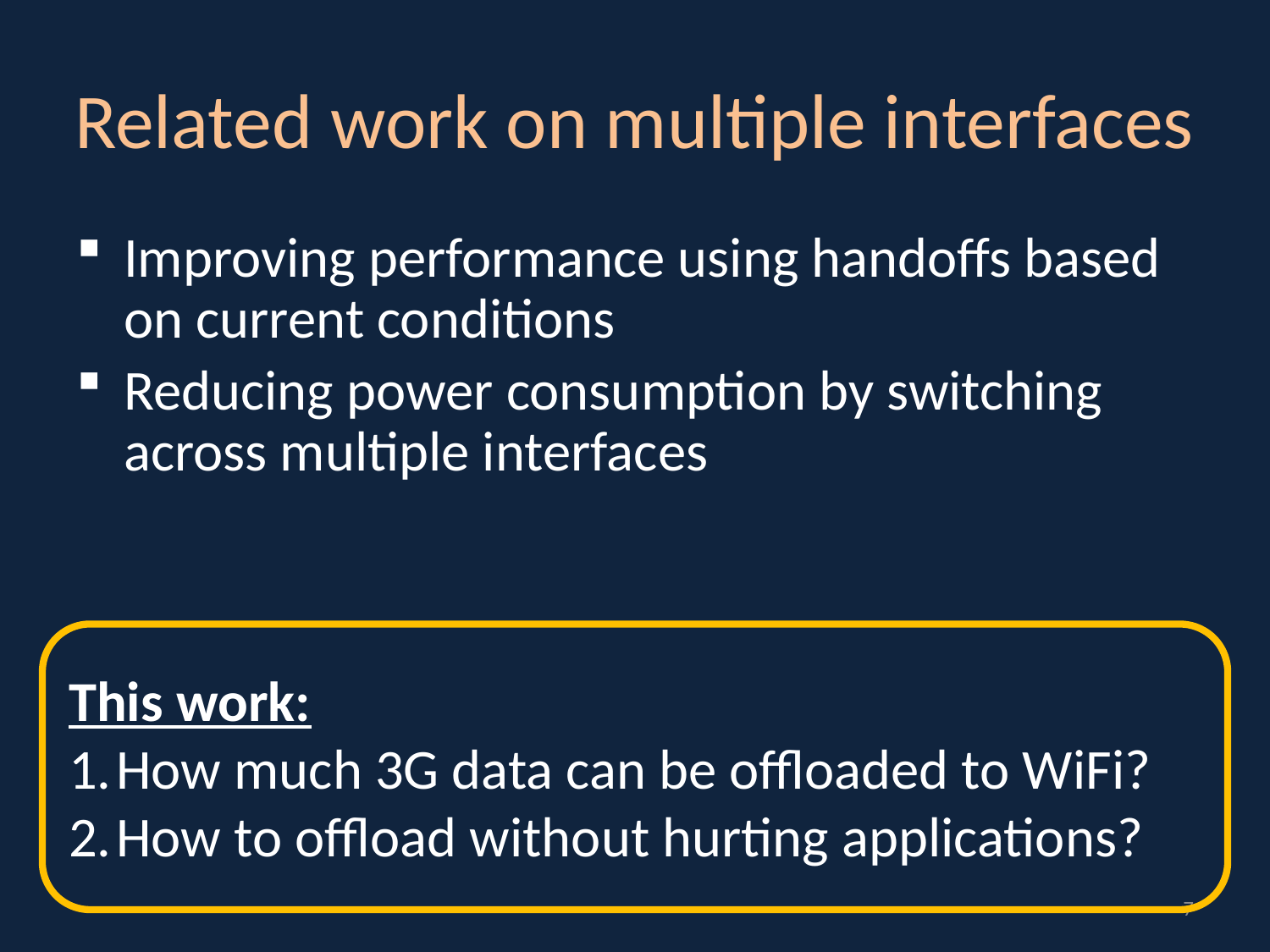

Related work on multiple interfaces
Improving performance using handoffs based on current conditions
Reducing power consumption by switching across multiple interfaces

This work:
How much 3G data can be offloaded to WiFi?
How to offload without hurting applications?
7